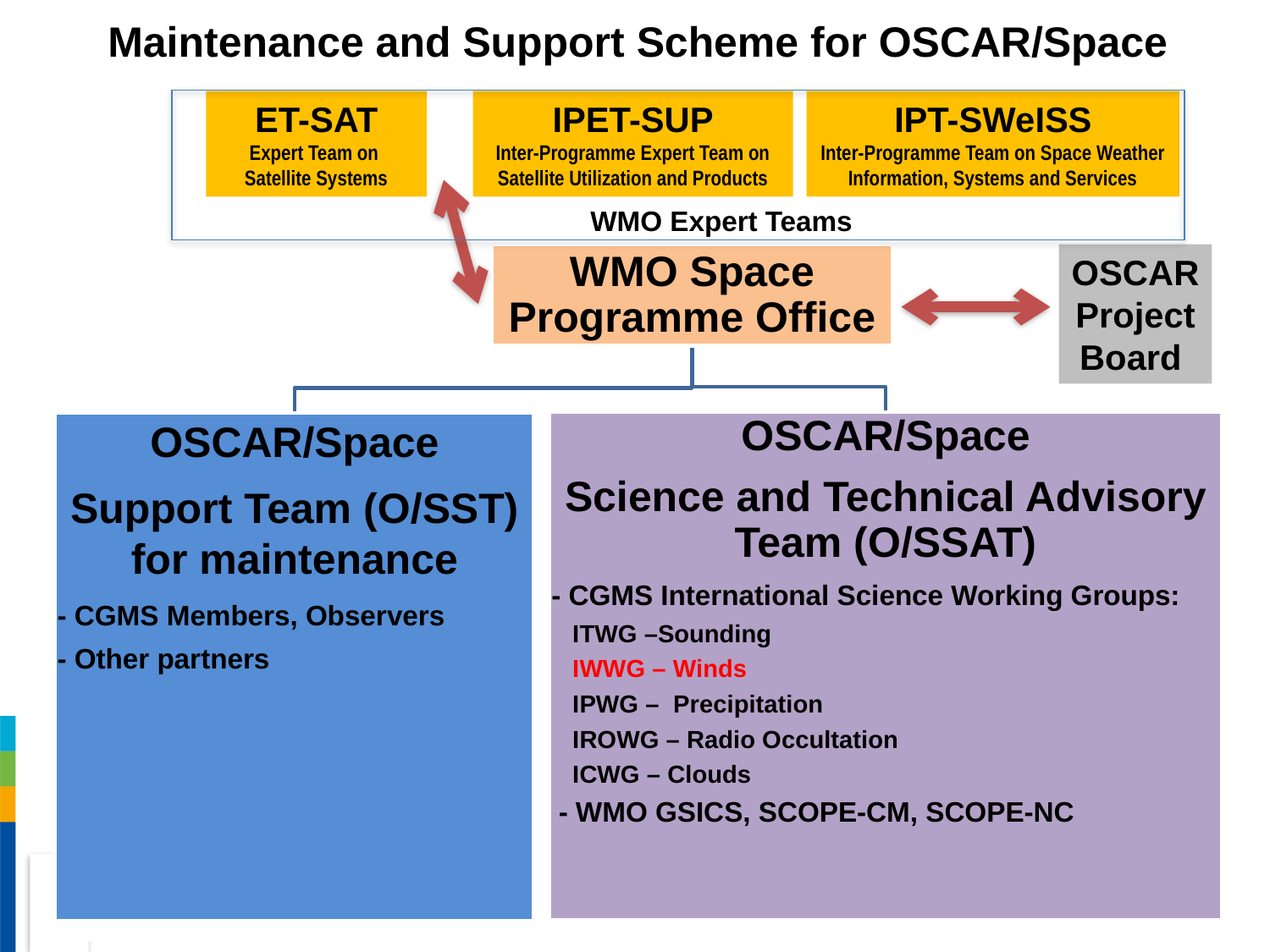

# Maintenance and Support Scheme for OSCAR/Space

IPT-SWeISS
Inter-Programme Team on Space Weather Information, Systems and Services
IPET-SUP
Inter-Programme Expert Team on
Satellite Utilization and Products
ET-SAT
Expert Team on
Satellite Systems
WMO Expert Teams
OSCAR
Project
Board
WMO Space Programme Office
OSCAR/Space
Support Team (O/SST) for maintenance
- CGMS Members, Observers
- Other partners

OSCAR/Space
Science and Technical Advisory Team (O/SSAT)
- CGMS International Science Working Groups:
   ITWG –Sounding
   IWWG – Winds
   IPWG –  Precipitation
   IROWG – Radio Occultation
   ICWG – Clouds
 - WMO GSICS, SCOPE-CM, SCOPE-NC